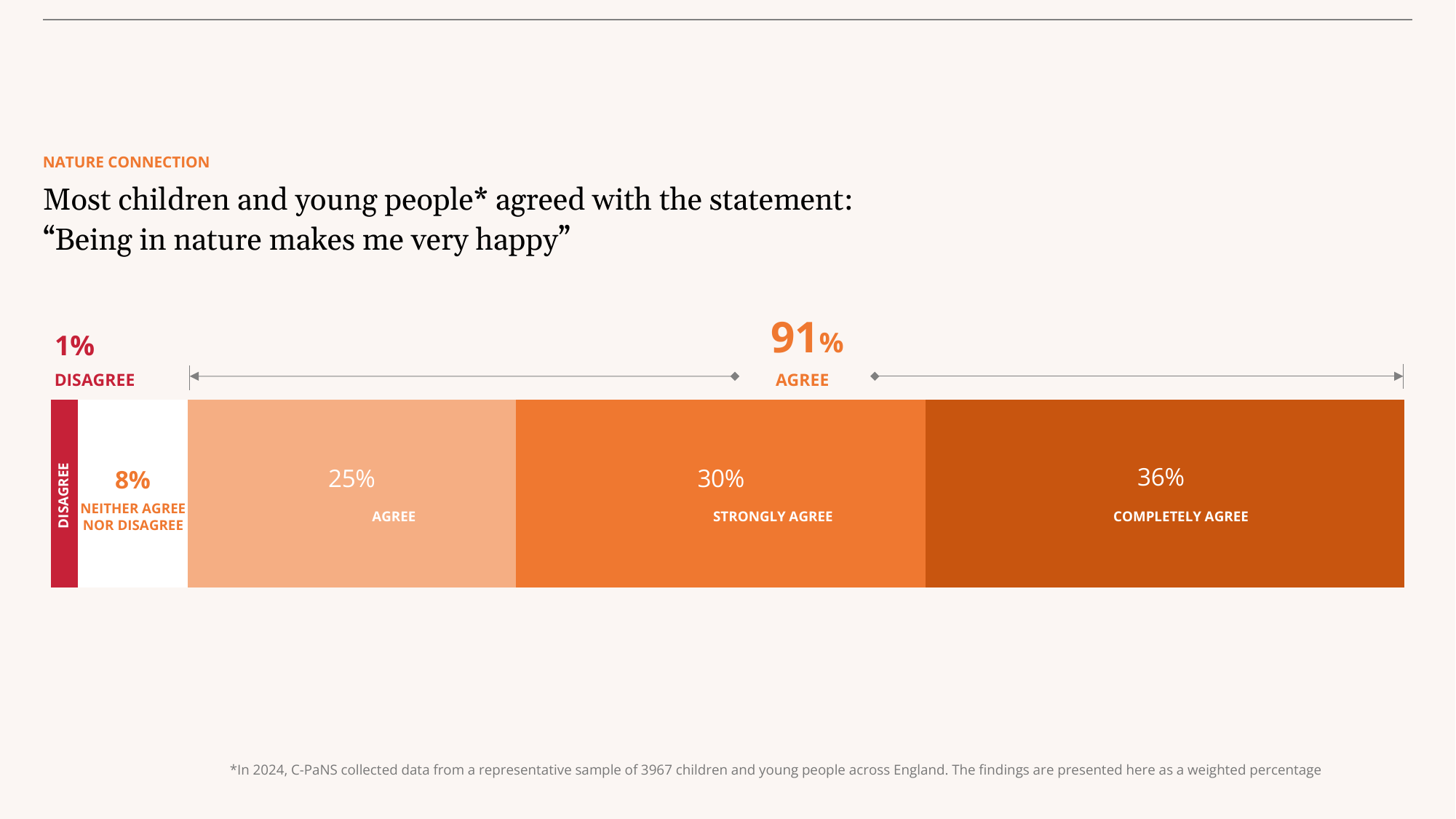

# NATURE CONNECTION
Most children and young people* agreed with the statement:
“Being in nature makes me very happy”
91%
1%
DISAGREE
AGREE

### Chart

| Category | Disagree | Neither agree nor disagree | Agree | Strongly agree | Completely agree |
|---|---|---|---|---|---|
| Series 1 | 0.02 | 0.08 | 0.24 | 0.3 | 0.35 |
DISAGREE
NEITHER AGREE
NOR DISAGREE
COMPLETELY AGREE
AGREE
STRONGLY AGREE
*In 2024, C-PaNS collected data from a representative sample of 3967 children and young people across England. The findings are presented here as a weighted percentage